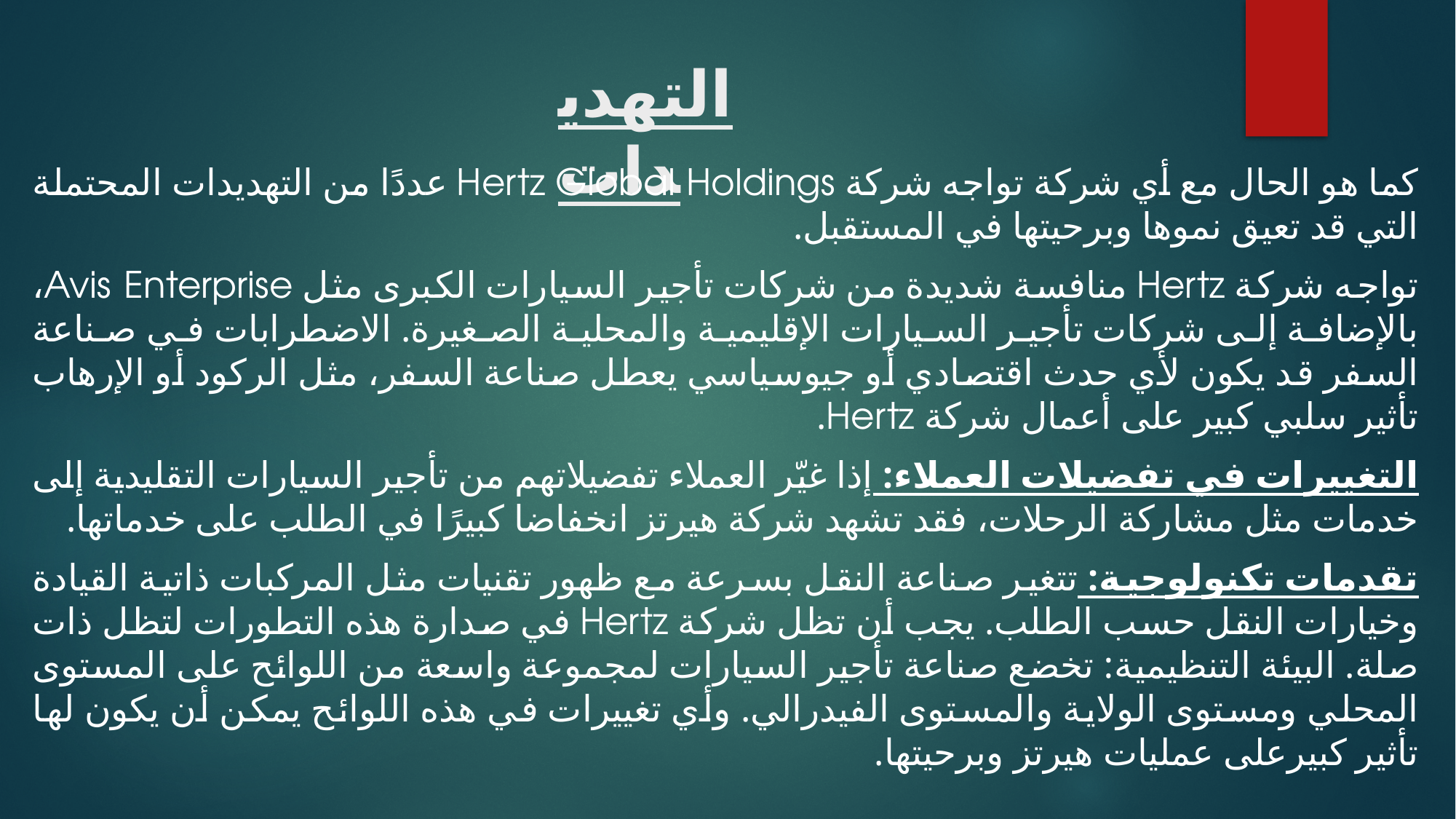

# التهديدات
كما هو الحال مع أي شركة تواجه شركة Hertz Global Holdings عددًا من التهديدات المحتملة التي قد تعيق نموها وبرحيتها في المستقبل.
تواجه شركة Hertz منافسة شديدة من شركات تأجير السيارات الكبرى مثل Avis Enterprise، بالإضافة إلى شركات تأجير السيارات الإقليمية والمحلية الصغيرة. الاضطرابات في صناعة السفر قد يكون لأي حدث اقتصادي أو جيوسياسي يعطل صناعة السفر، مثل الركود أو الإرهاب تأثير سلبي كبير على أعمال شركة Hertz.
التغييرات في تفضيلات العملاء: إذا غيّر العملاء تفضيلاتهم من تأجير السيارات التقليدية إلى خدمات مثل مشاركة الرحلات، فقد تشهد شركة هيرتز انخفاضا كبيرًا في الطلب على خدماتها.
تقدمات تكنولوجية: تتغير صناعة النقل بسرعة مع ظهور تقنيات مثل المركبات ذاتية القيادة وخيارات النقل حسب الطلب. يجب أن تظل شركة Hertz في صدارة هذه التطورات لتظل ذات صلة. البيئة التنظيمية: تخضع صناعة تأجير السيارات لمجموعة واسعة من اللوائح على المستوى المحلي ومستوى الولاية والمستوى الفيدرالي. وأي تغييرات في هذه اللوائح يمكن أن يكون لها تأثير كبيرعلى عمليات هيرتز وبرحيتها.